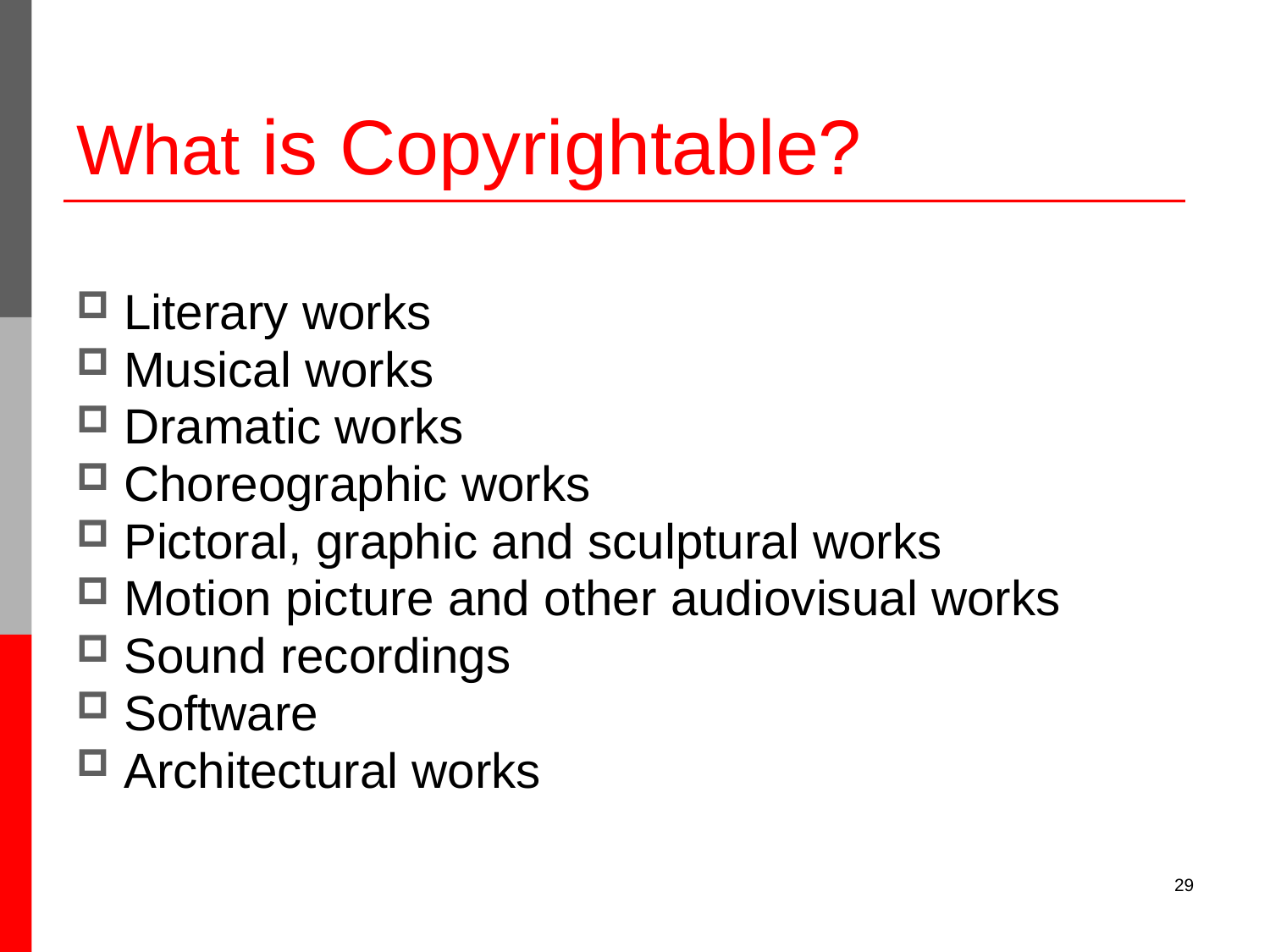

# What is Copyrightable?
Literary works
Musical works
Dramatic works
Choreographic works
Pictoral, graphic and sculptural works
Motion picture and other audiovisual works
Sound recordings
Software
Architectural works

29